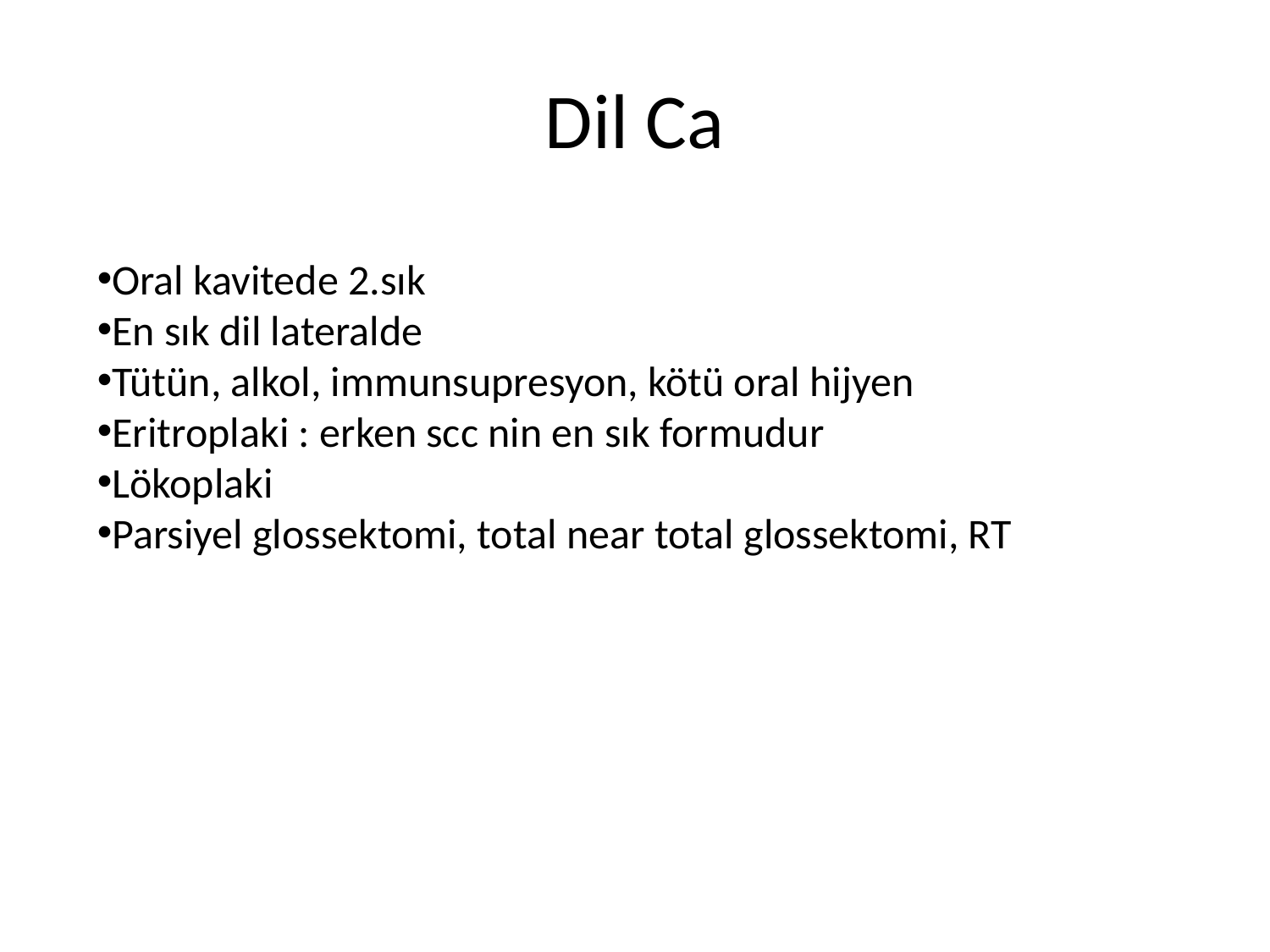

# Dil Ca
Oral kavitede 2.sık
En sık dil lateralde
Tütün, alkol, immunsupresyon, kötü oral hijyen
Eritroplaki : erken scc nin en sık formudur
Lökoplaki
Parsiyel glossektomi, total near total glossektomi, RT